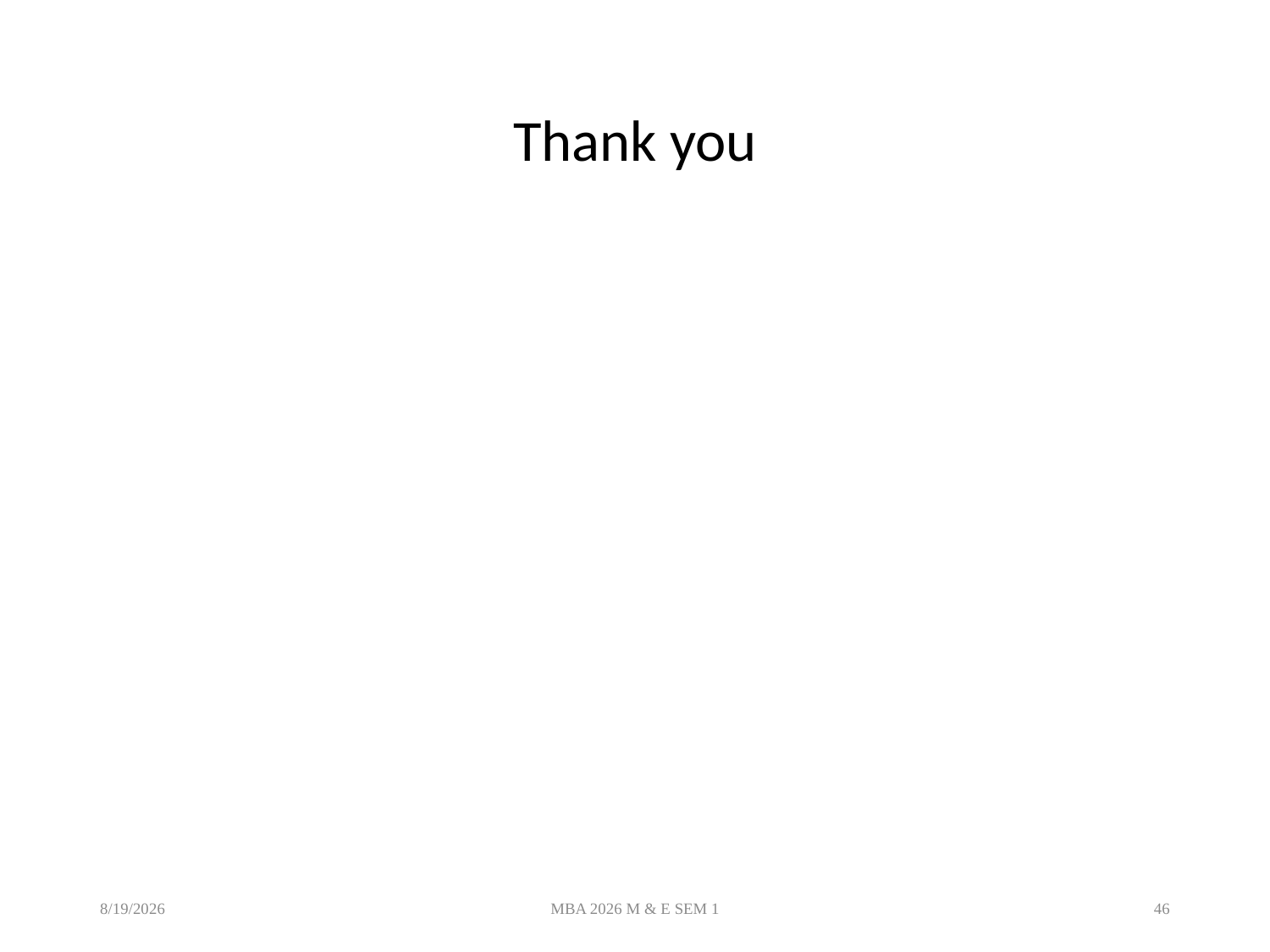

# Thank you

8/19/2026
MBA 2026 M & E SEM 1
46